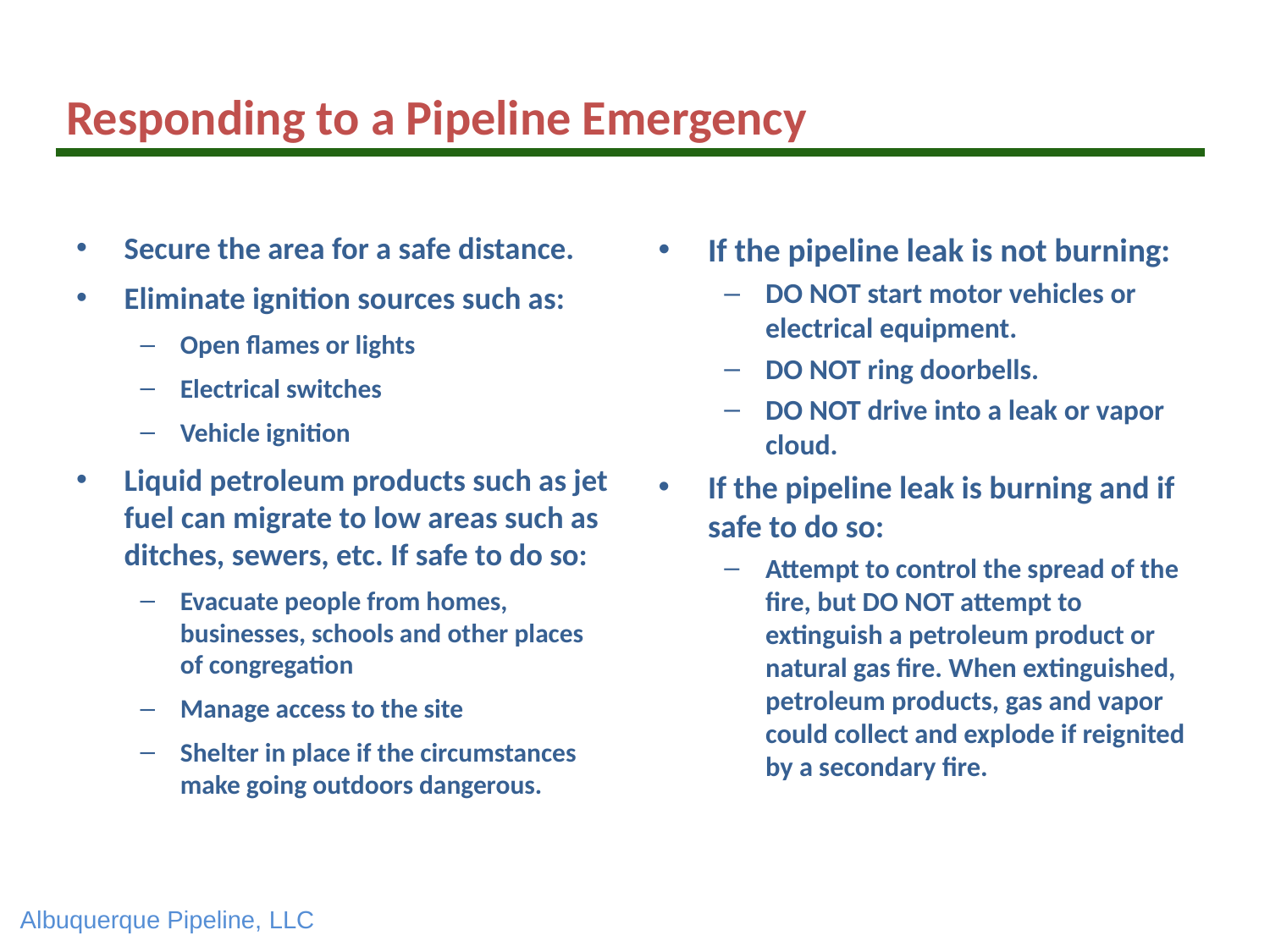

Responding to a Pipeline Emergency
Secure the area for a safe distance.
Eliminate ignition sources such as:
Open flames or lights
Electrical switches
Vehicle ignition
Liquid petroleum products such as jet fuel can migrate to low areas such as ditches, sewers, etc. If safe to do so:
Evacuate people from homes, businesses, schools and other places of congregation
Manage access to the site
Shelter in place if the circumstances make going outdoors dangerous.

If the pipeline leak is not burning:
DO NOT start motor vehicles or electrical equipment.
DO NOT ring doorbells.
DO NOT drive into a leak or vapor cloud.
If the pipeline leak is burning and if safe to do so:
Attempt to control the spread of the fire, but DO NOT attempt to extinguish a petroleum product or natural gas fire. When extinguished, petroleum products, gas and vapor could collect and explode if reignited by a secondary fire.

Albuquerque Pipeline, LLC